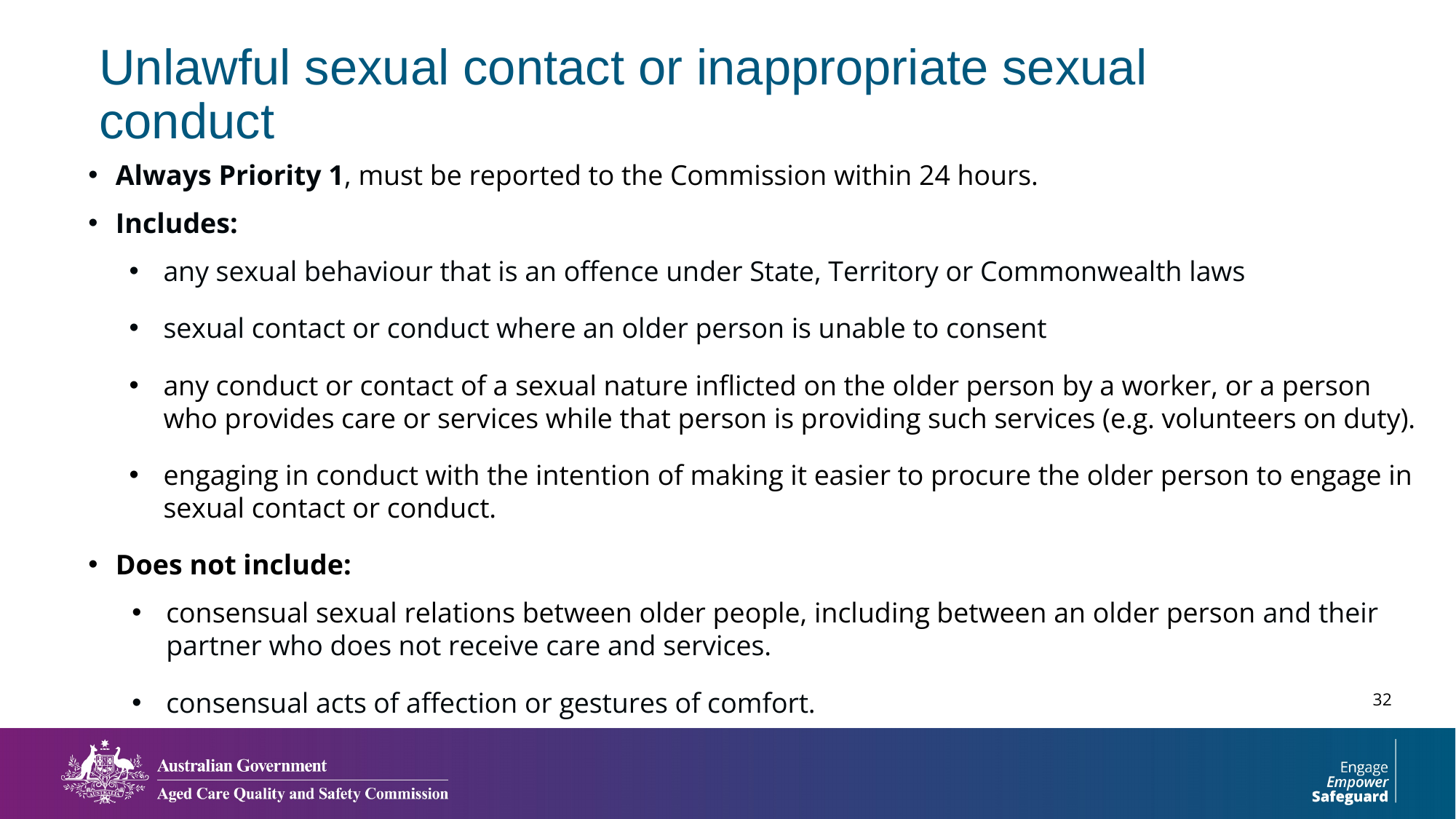

# Unlawful sexual contact or inappropriate sexual conduct
Always Priority 1, must be reported to the Commission within 24 hours.
Includes:
any sexual behaviour that is an offence under State, Territory or Commonwealth laws
sexual contact or conduct where an older person is unable to consent
any conduct or contact of a sexual nature inflicted on the older person by a worker, or a person who provides care or services while that person is providing such services (e.g. volunteers on duty).
engaging in conduct with the intention of making it easier to procure the older person to engage in sexual contact or conduct.
Does not include:
consensual sexual relations between older people, including between an older person and their partner who does not receive care and services.
consensual acts of affection or gestures of comfort.